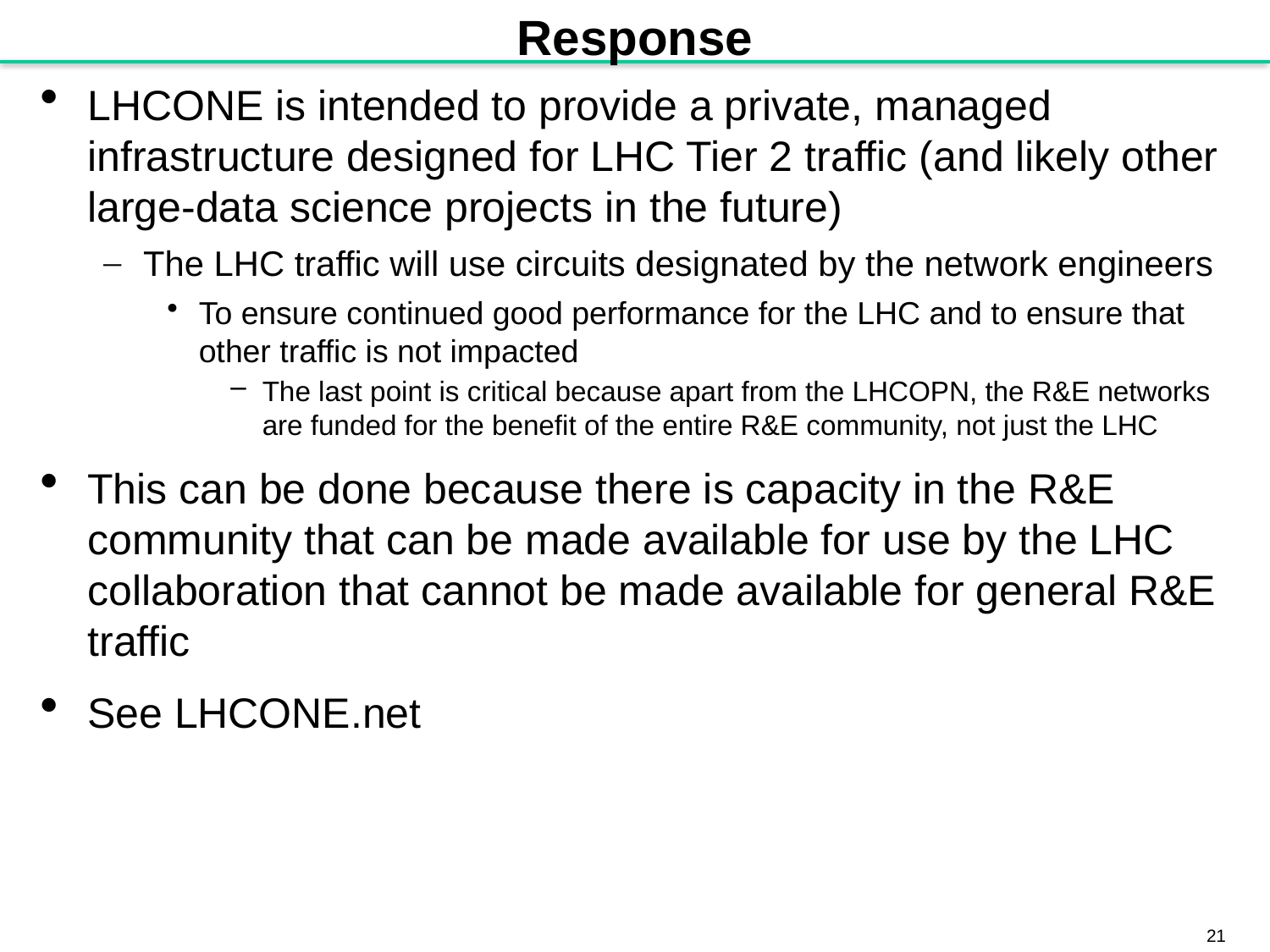

# Response
LHCONE is intended to provide a private, managed infrastructure designed for LHC Tier 2 traffic (and likely other large-data science projects in the future)
The LHC traffic will use circuits designated by the network engineers
To ensure continued good performance for the LHC and to ensure that other traffic is not impacted
The last point is critical because apart from the LHCOPN, the R&E networks are funded for the benefit of the entire R&E community, not just the LHC
This can be done because there is capacity in the R&E community that can be made available for use by the LHC collaboration that cannot be made available for general R&E traffic
See LHCONE.net